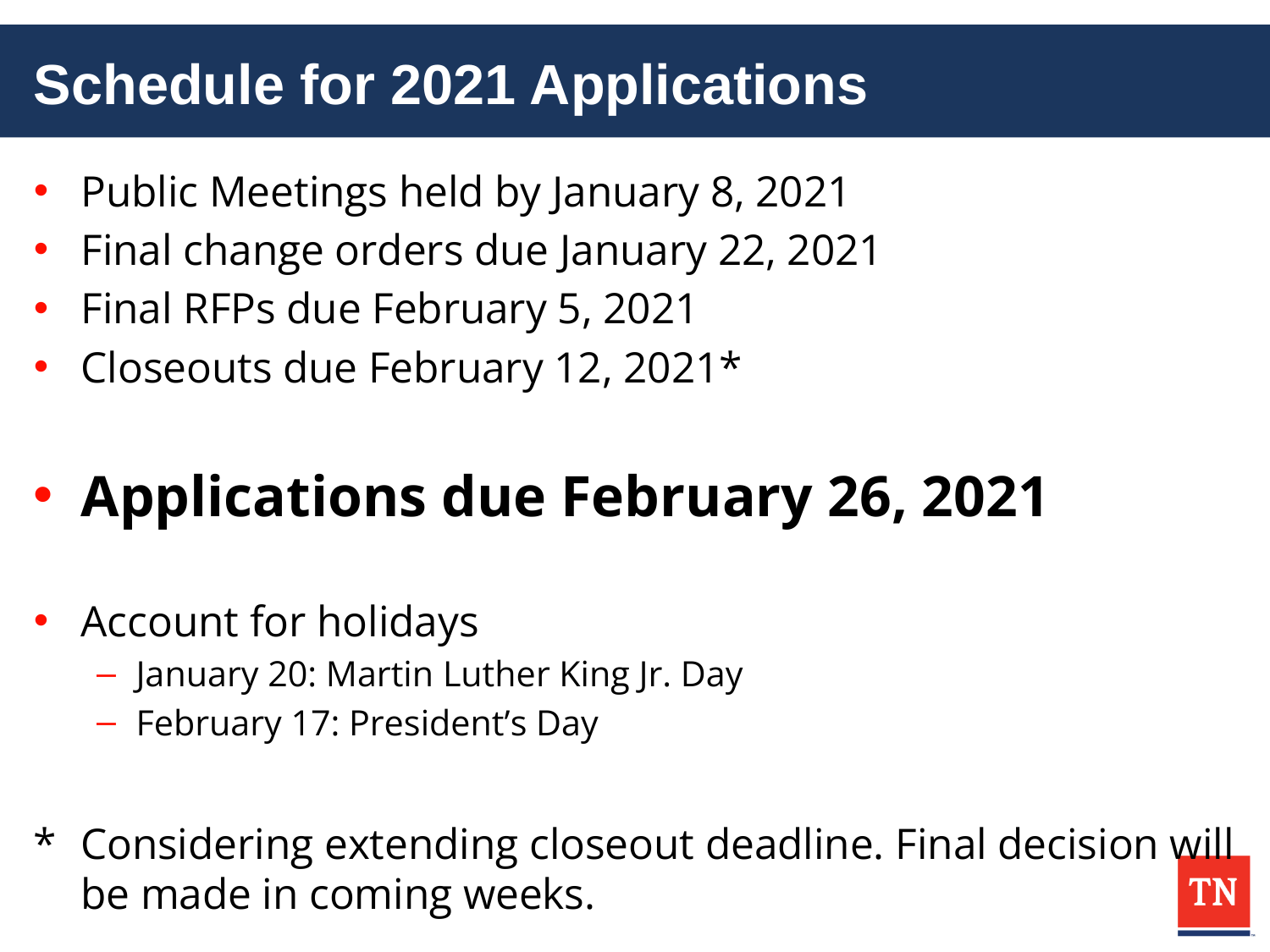

# Schedule for 2021 Applications
Public Meetings held by January 8, 2021
Final change orders due January 22, 2021
Final RFPs due February 5, 2021
Closeouts due February 12, 2021*

Applications due February 26, 2021

Account for holidays
January 20: Martin Luther King Jr. Day
February 17: President’s Day

* 	Considering extending closeout deadline. Final decision will be made in coming weeks.